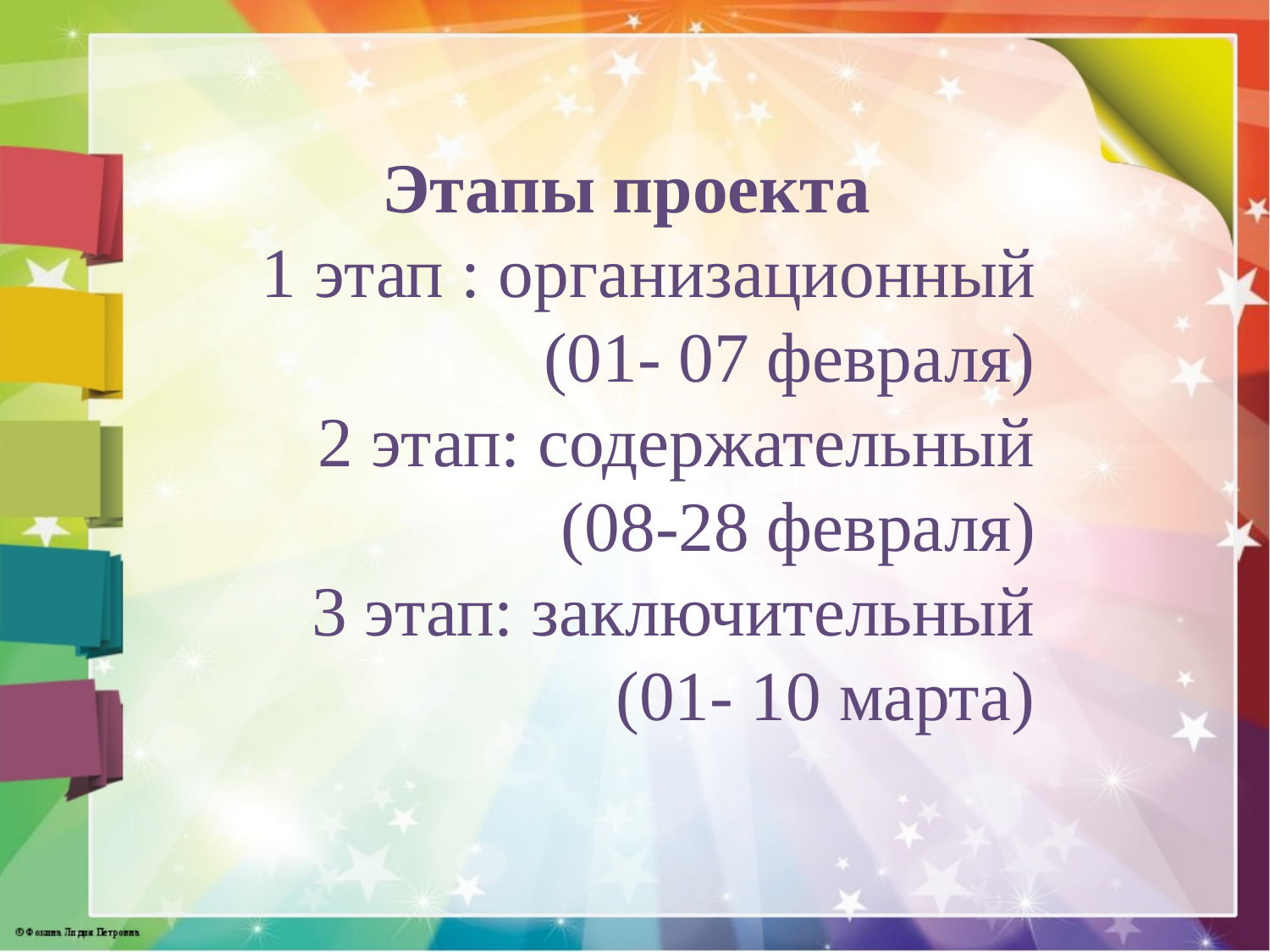

Этапы проекта
1 этап : организационный (01- 07 февраля)
2 этап: содержательный (08-28 февраля)
3 этап: заключительный (01- 10 марта)